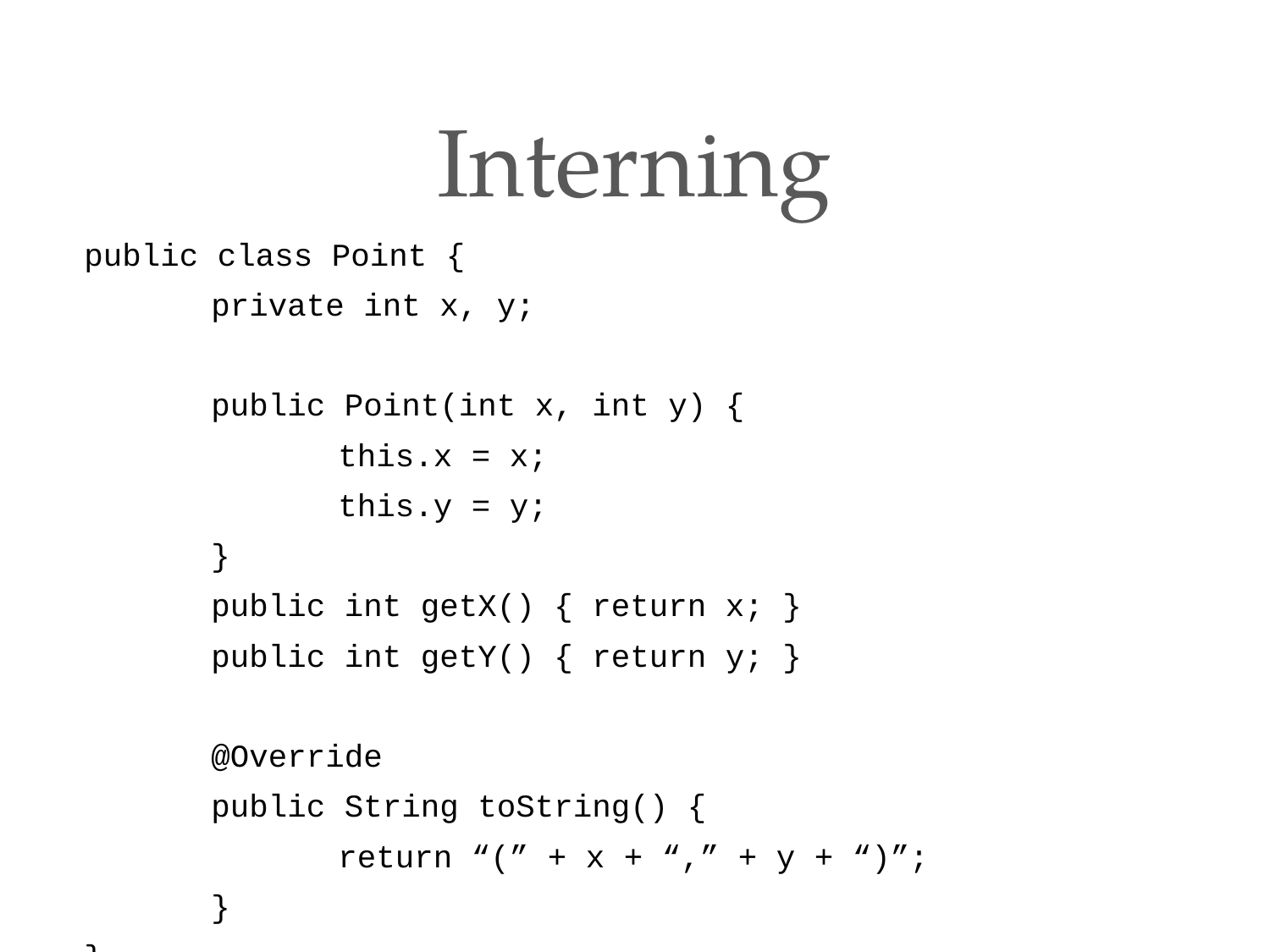

# Interning
public class Point {
	private int x, y;

	public Point(int x, int y) {
		this.x = x;
		this.y = y;
	}
	public int getX() { return x; }
	public int getY() { return y; }

	@Override
	public String toString() {
		return “(” + x + “,” + y + “)”;
	}
}